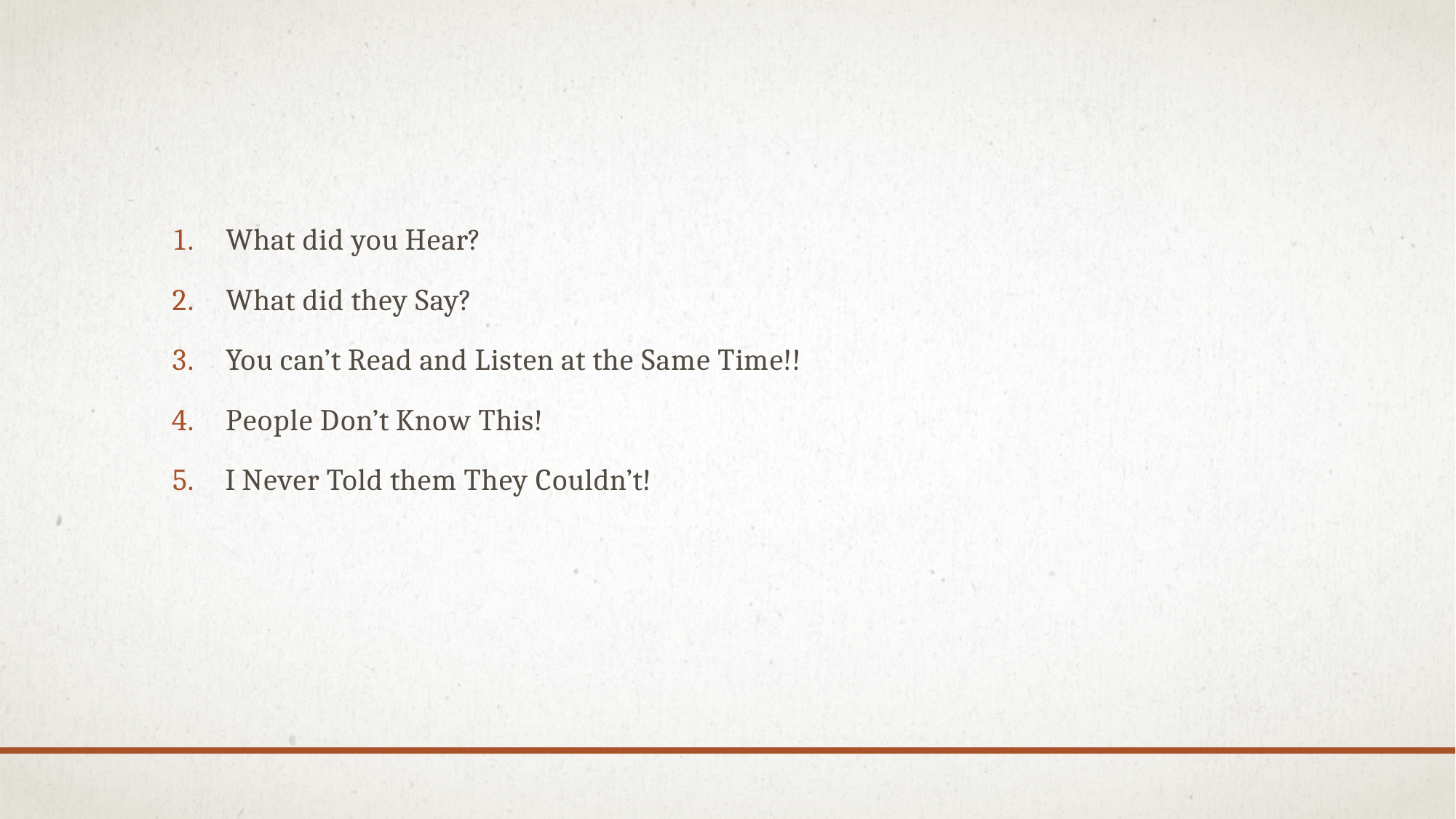

What did you Hear?
What did they Say?
You can’t Read and Listen at the Same Time!!
People Don’t Know This!
I Never Told them They Couldn’t!